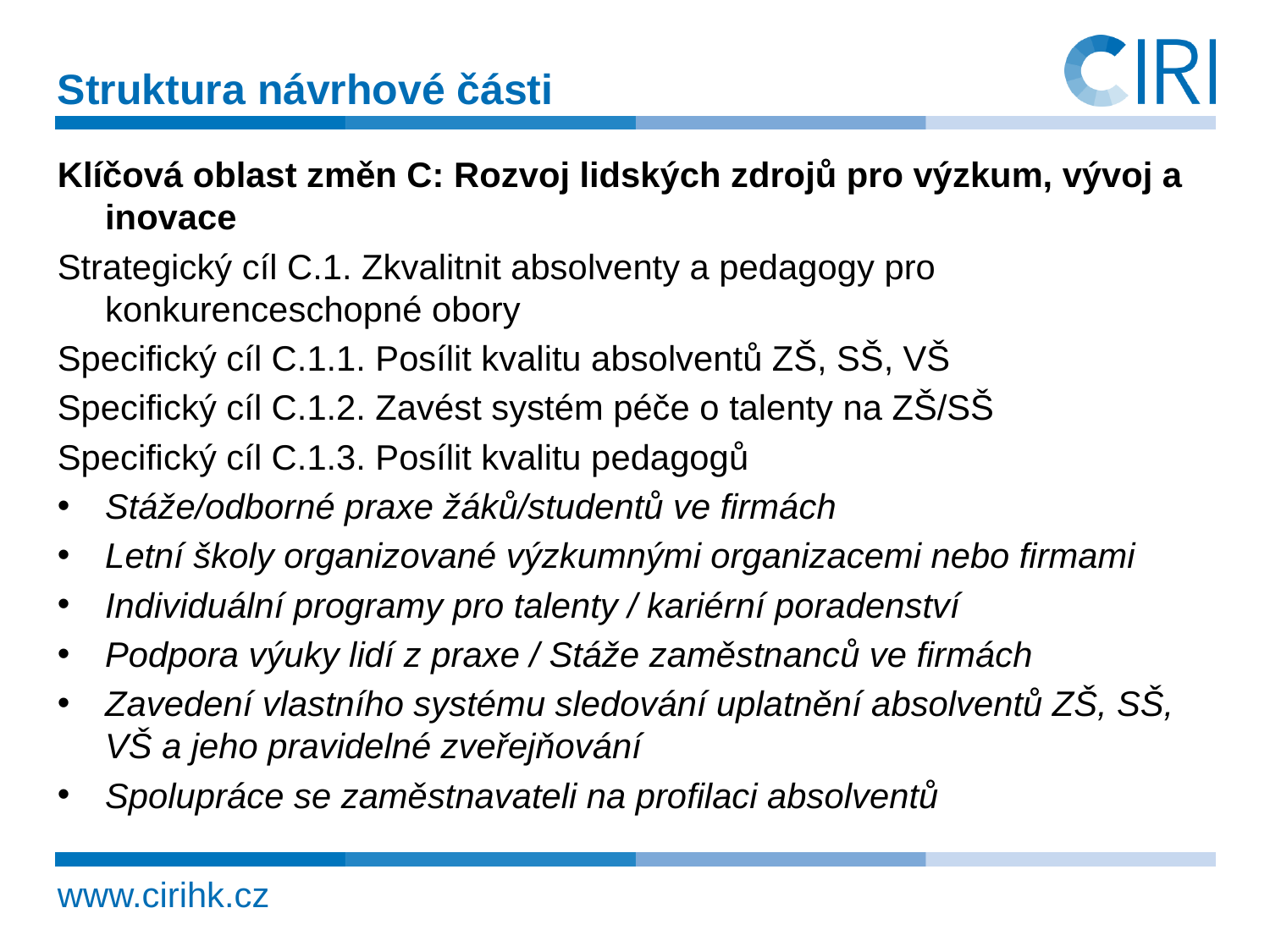

Struktura návrhové části
Klíčová oblast změn C: Rozvoj lidských zdrojů pro výzkum, vývoj a inovace
Strategický cíl C.1. Zkvalitnit absolventy a pedagogy pro konkurenceschopné obory
Specifický cíl C.1.1. Posílit kvalitu absolventů ZŠ, SŠ, VŠ
Specifický cíl C.1.2. Zavést systém péče o talenty na ZŠ/SŠ
Specifický cíl C.1.3. Posílit kvalitu pedagogů
Stáže/odborné praxe žáků/studentů ve firmách
Letní školy organizované výzkumnými organizacemi nebo firmami
Individuální programy pro talenty / kariérní poradenství
Podpora výuky lidí z praxe / Stáže zaměstnanců ve firmách
Zavedení vlastního systému sledování uplatnění absolventů ZŠ, SŠ, VŠ a jeho pravidelné zveřejňování
Spolupráce se zaměstnavateli na profilaci absolventů